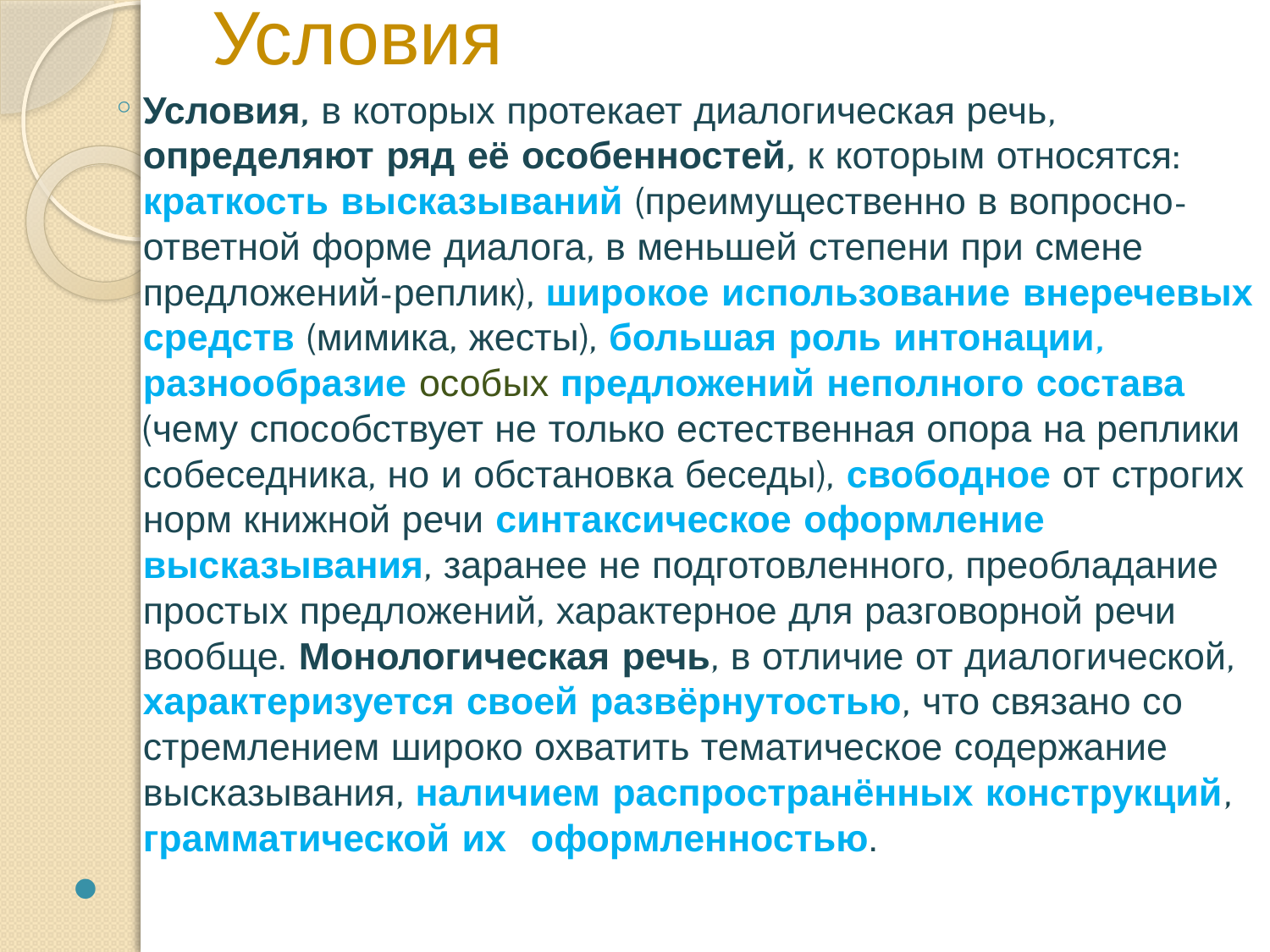

# Условия
Условия, в которых протекает диалогическая речь, определяют ряд её особенностей, к которым относятся: краткость высказываний (преимущественно в вопросно-ответной форме диалога, в меньшей степени при смене предложений-реплик), широкое использование внеречевых средств (мимика, жесты), большая роль интонации, разнообразие особых предложений неполного состава (чему способствует не только естественная опора на реплики собеседника, но и обстановка беседы), свободное от строгих норм книжной речи синтаксическое оформление высказывания, заранее не подготовленного, преобладание простых предложений, характерное для разговорной речи вообще. Монологическая речь, в отличие от диалогической, характеризуется своей развёрнутостью, что связано со стремлением широко охватить тематическое содержание высказывания, наличием распространённых конструкций, грамматической их  оформленностью.